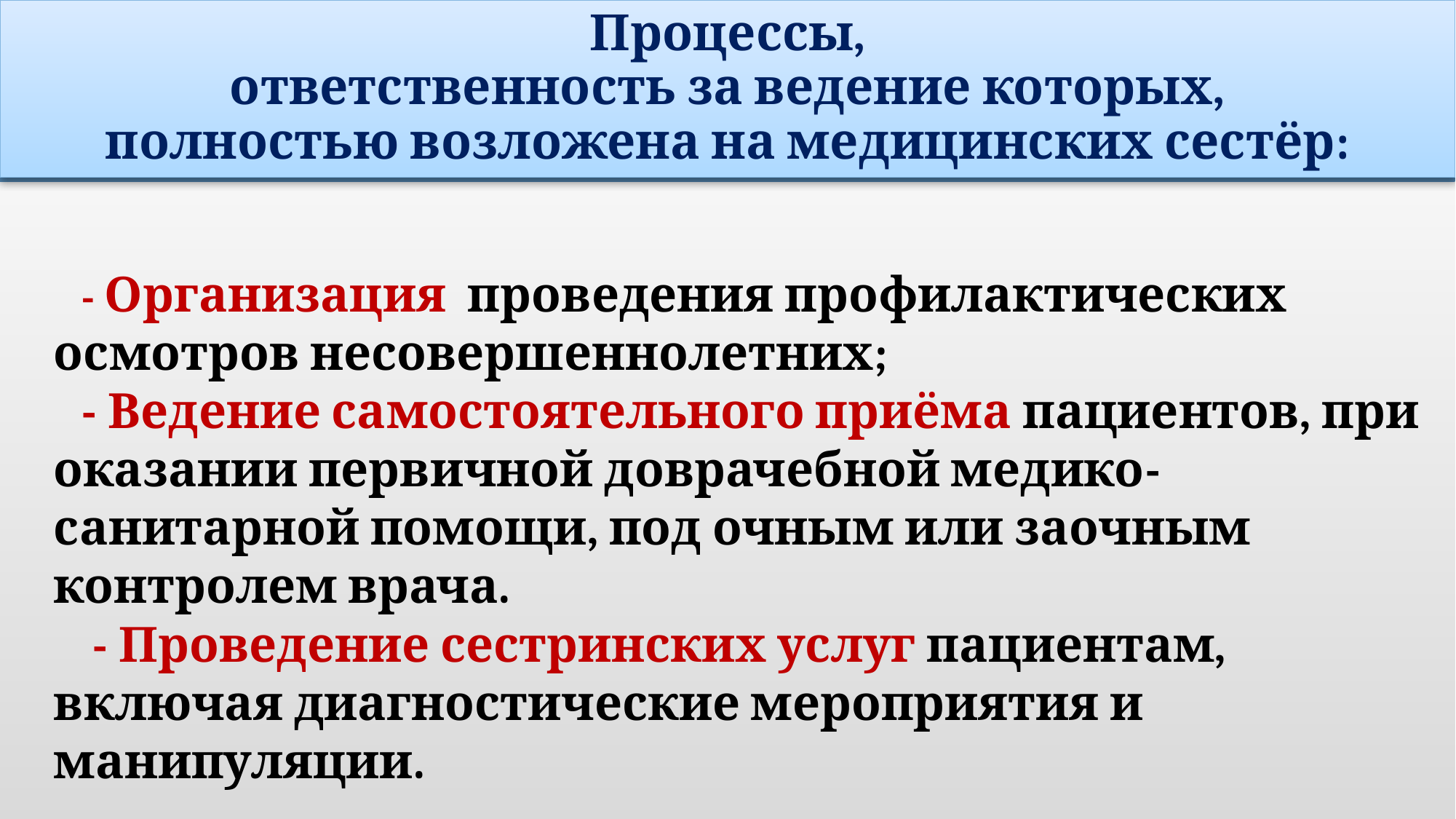

# Процессы, ответственность за ведение которых, полностью возложена на медицинских сестёр:

- Организация  проведения профилактических  осмотров несовершеннолетних;
- Ведение самостоятельного приёма пациентов, при оказании первичной доврачебной медико-санитарной помощи, под очным или заочным контролем врача.
 - Проведение сестринских услуг пациентам, включая диагностические мероприятия и манипуляции.